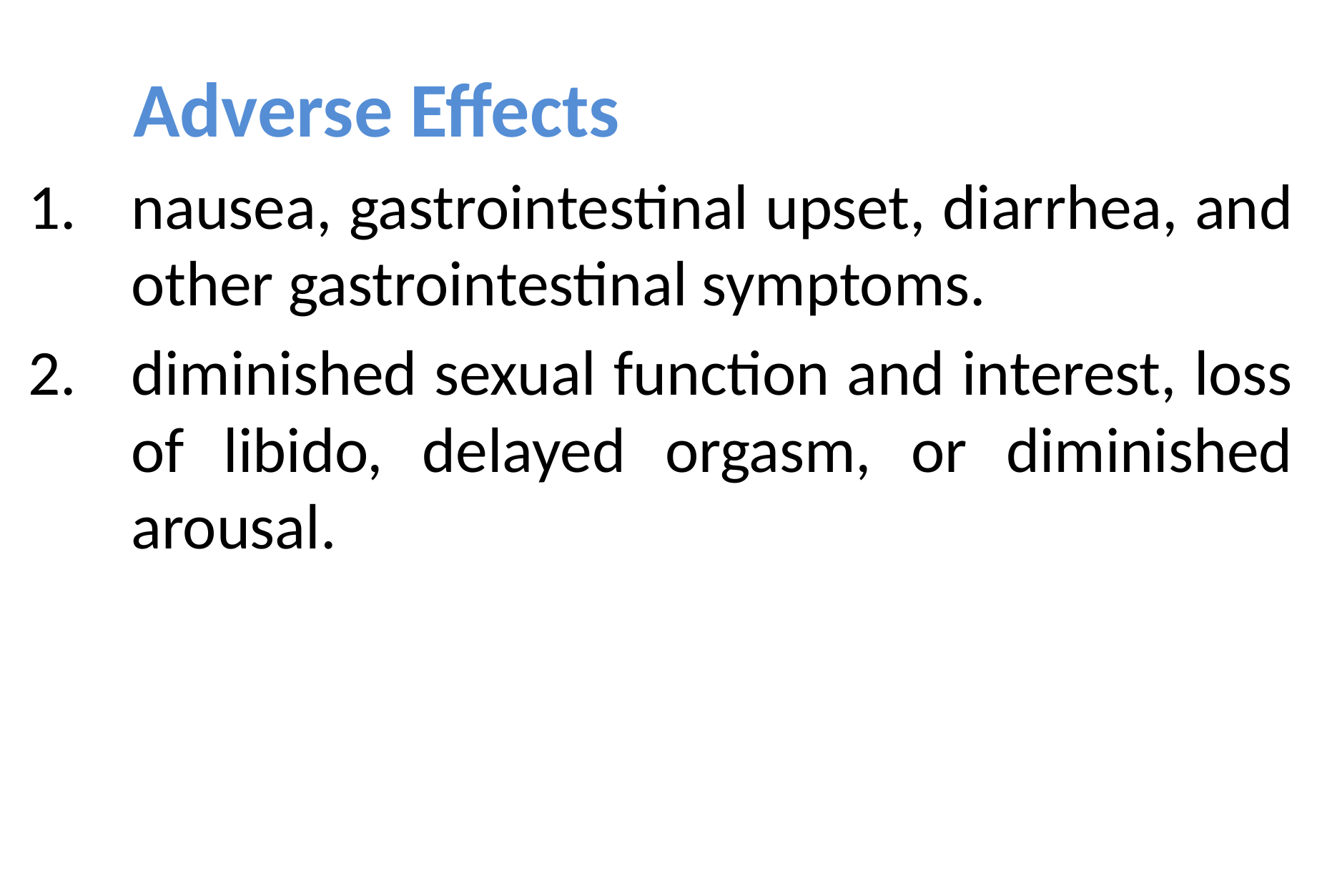

Adverse Effects
nausea, gastrointestinal upset, diarrhea, and other gastrointestinal symptoms.
diminished sexual function and interest, loss of libido, delayed orgasm, or diminished arousal.